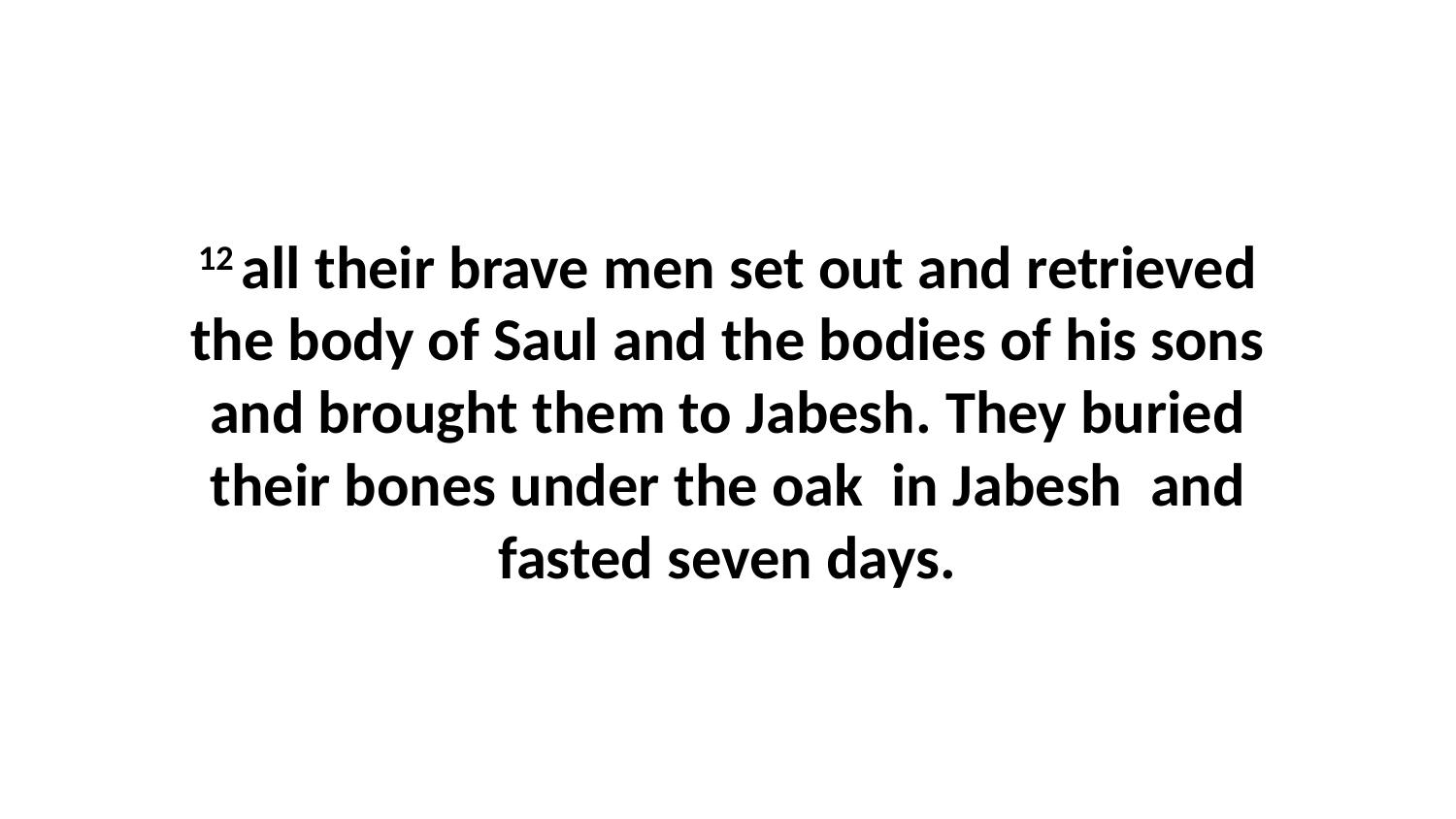

12 all their brave men set out and retrieved the body of Saul and the bodies of his sons and brought them to Jabesh. They buried their bones under the oak  in Jabesh  and fasted seven days.